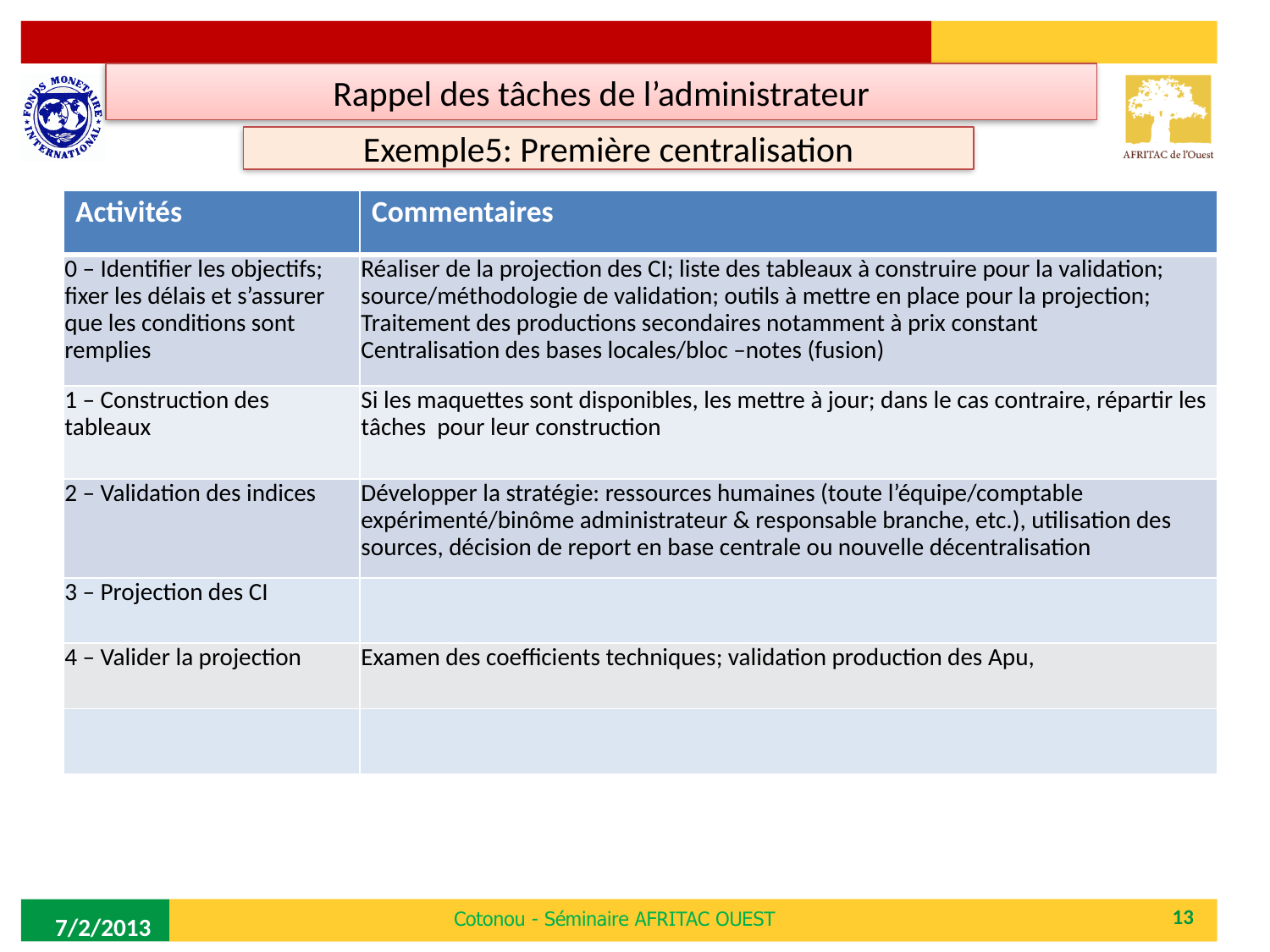

Rappel des tâches de l’administrateur
Exemple5: Première centralisation
| Activités | Commentaires |
| --- | --- |
| 0 – Identifier les objectifs; fixer les délais et s’assurer que les conditions sont remplies | Réaliser de la projection des CI; liste des tableaux à construire pour la validation; source/méthodologie de validation; outils à mettre en place pour la projection; Traitement des productions secondaires notamment à prix constant Centralisation des bases locales/bloc –notes (fusion) |
| 1 – Construction des tableaux | Si les maquettes sont disponibles, les mettre à jour; dans le cas contraire, répartir les tâches pour leur construction |
| 2 – Validation des indices | Développer la stratégie: ressources humaines (toute l’équipe/comptable expérimenté/binôme administrateur & responsable branche, etc.), utilisation des sources, décision de report en base centrale ou nouvelle décentralisation |
| 3 – Projection des CI |  |
| 4 – Valider la projection | Examen des coefficients techniques; validation production des Apu, |
|  |  |
Cotonou - Séminaire AFRITAC OUEST